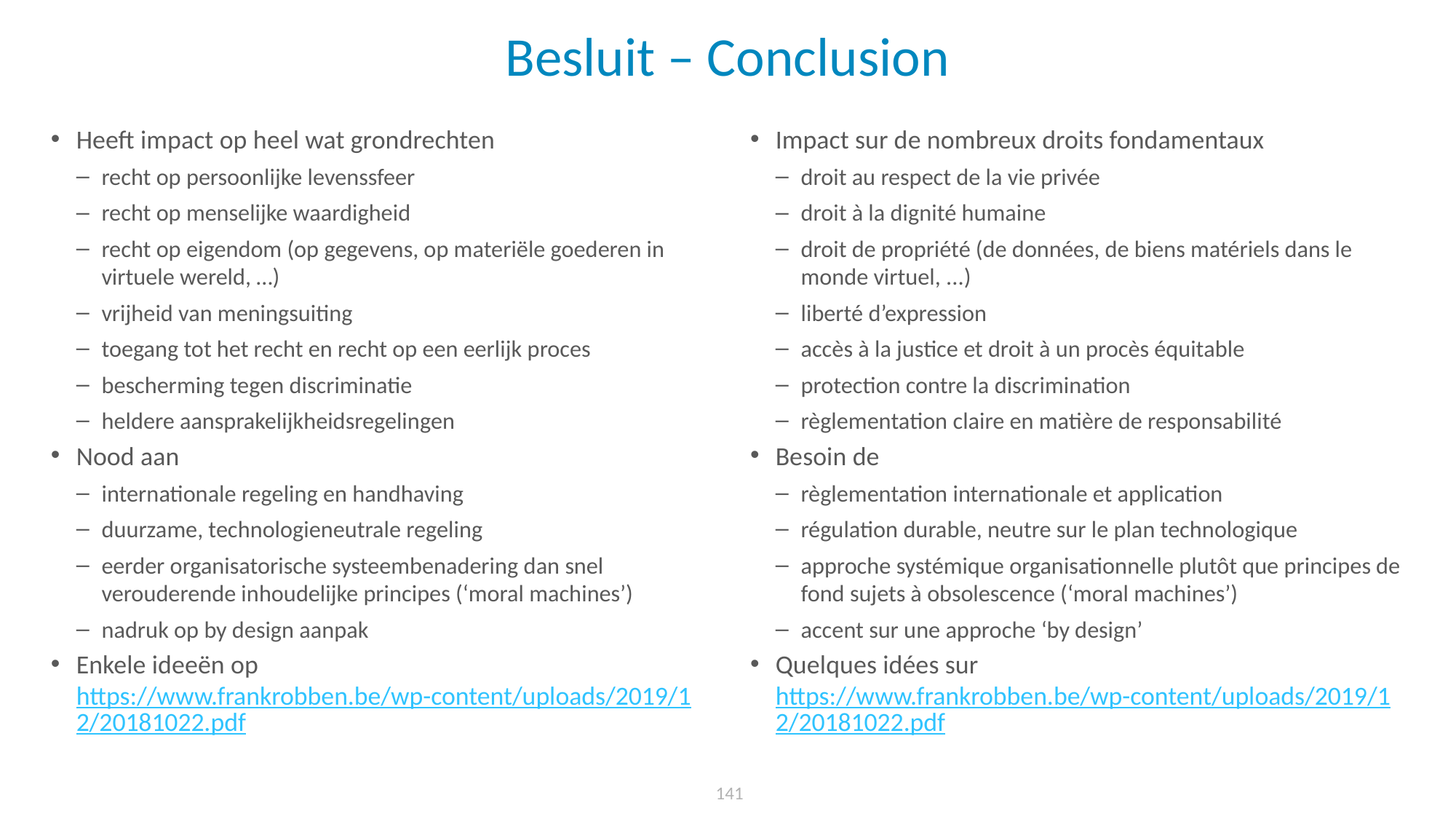

# Besluit – Conclusion
Heeft impact op heel wat grondrechten
recht op persoonlijke levenssfeer
recht op menselijke waardigheid
recht op eigendom (op gegevens, op materiële goederen in virtuele wereld, …)
vrijheid van meningsuiting
toegang tot het recht en recht op een eerlijk proces
bescherming tegen discriminatie
heldere aansprakelijkheidsregelingen
Nood aan
internationale regeling en handhaving
duurzame, technologieneutrale regeling
eerder organisatorische systeembenadering dan snel verouderende inhoudelijke principes (‘moral machines’)
nadruk op by design aanpak
Enkele ideeën op https://www.frankrobben.be/wp-content/uploads/2019/12/20181022.pdf
Impact sur de nombreux droits fondamentaux
droit au respect de la vie privée
droit à la dignité humaine
droit de propriété (de données, de biens matériels dans le monde virtuel, ...)
liberté d’expression
accès à la justice et droit à un procès équitable
protection contre la discrimination
règlementation claire en matière de responsabilité
Besoin de
règlementation internationale et application
régulation durable, neutre sur le plan technologique
approche systémique organisationnelle plutôt que principes de fond sujets à obsolescence (‘moral machines’)
accent sur une approche ‘by design’
Quelques idées sur https://www.frankrobben.be/wp-content/uploads/2019/12/20181022.pdf

141